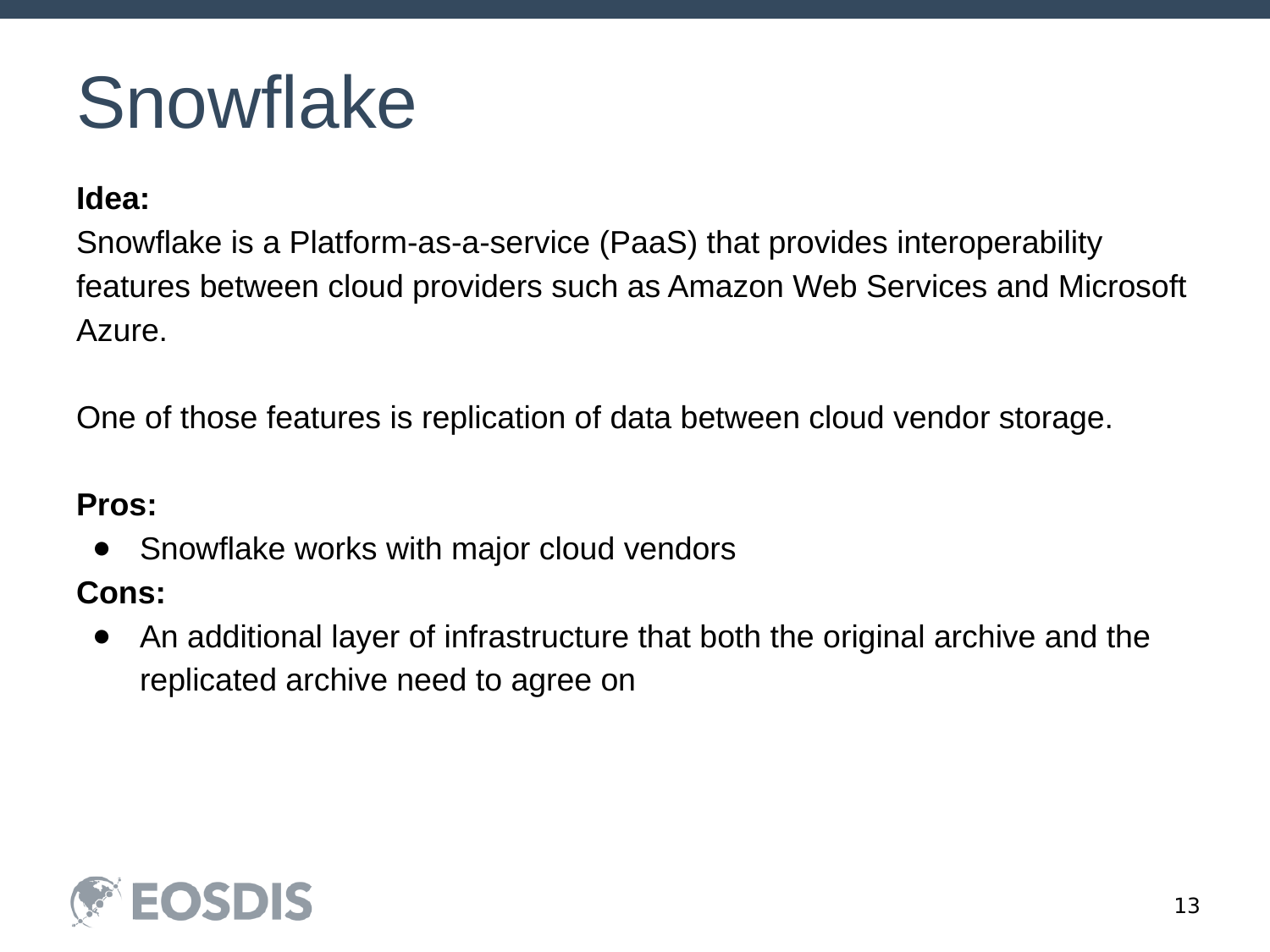

# Snowflake
Idea:
Snowflake is a Platform-as-a-service (PaaS) that provides interoperability features between cloud providers such as Amazon Web Services and Microsoft Azure.

One of those features is replication of data between cloud vendor storage.

Pros:
Snowflake works with major cloud vendors
Cons:
An additional layer of infrastructure that both the original archive and the replicated archive need to agree on